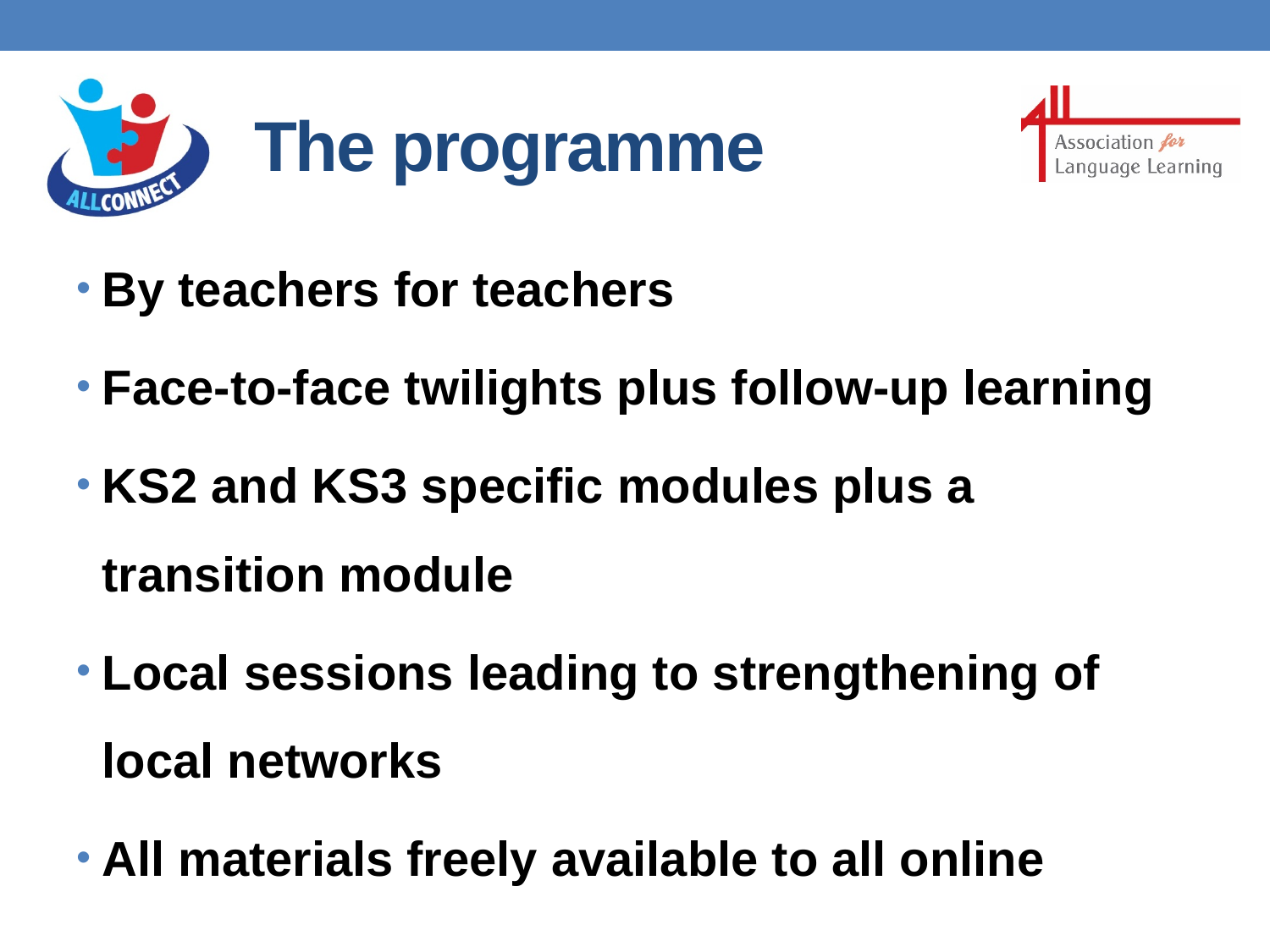

# The programme
By teachers for teachers
Face-to-face twilights plus follow-up learning
KS2 and KS3 specific modules plus a transition module
Local sessions leading to strengthening of local networks
All materials freely available to all online